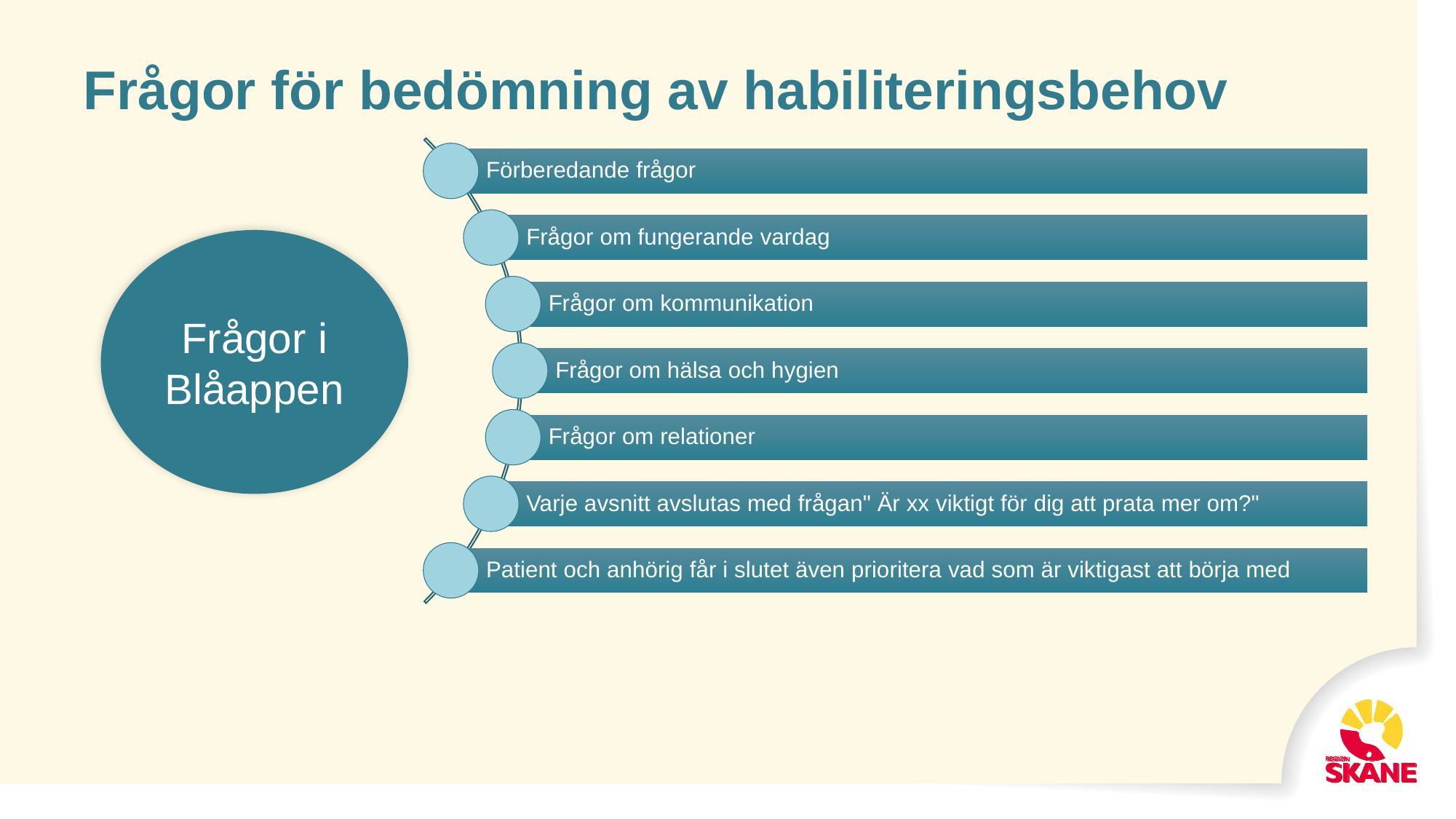

# Frågor för bedömning av habiliteringsbehov

Förberedande frågor
Frågor om fungerande vardag
Frågor om kommunikation
Frågor om hälsa och hygien
Frågor om relationer
Varje avsnitt avslutas med frågan" Är xx viktigt för dig att prata mer om?"
Patient och anhörig får i slutet även prioritera vad som är viktigast att börja med
Frågor i Blåappen